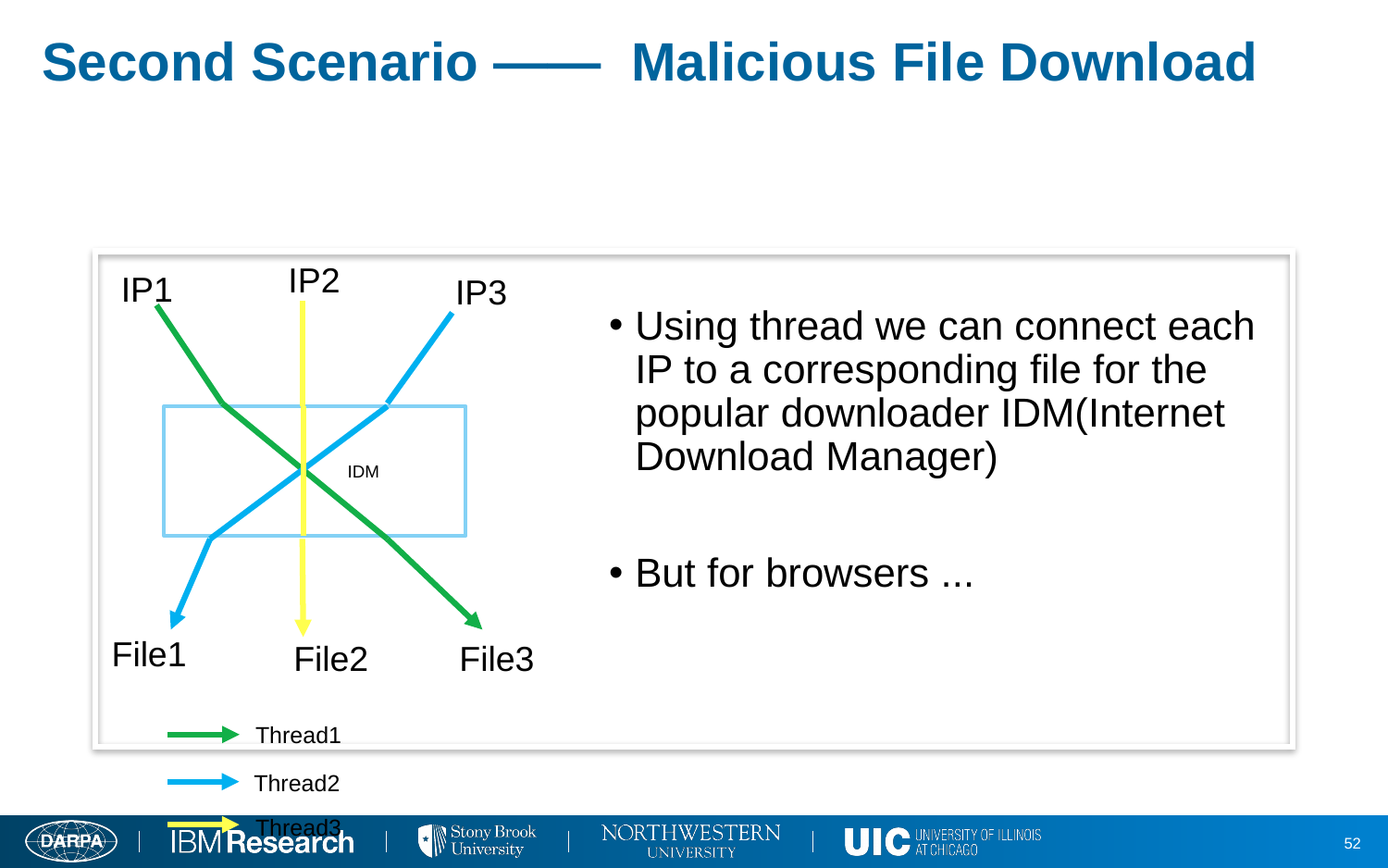

# Second Scenario ——  Malicious File Download

IP2
IP1
IP3
Using thread we can connect each IP to a corresponding file for the popular downloader IDM(Internet Download Manager)

But for browsers ...
                    IDM
File1
File2
File3
Thread1
Thread2
Thread3